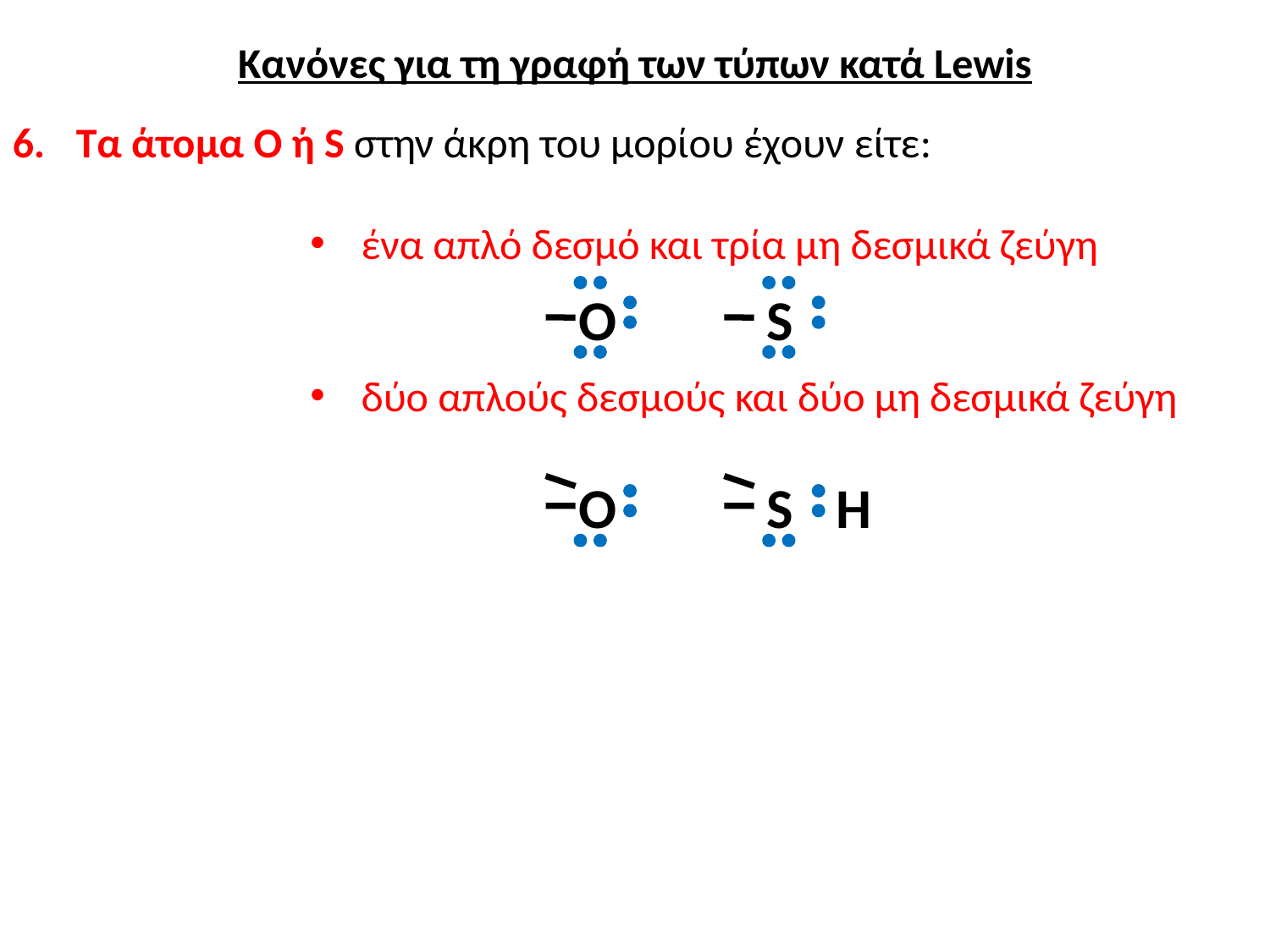

Κανόνες για τη γραφή των τύπων κατά Lewis
Τα άτομα Ο ή S στην άκρη του μορίου έχουν είτε:

ένα απλό δεσμό και τρία μη δεσμικά ζεύγη

δύο απλούς δεσμούς και δύο μη δεσμικά ζεύγη
O

S

O
S
H